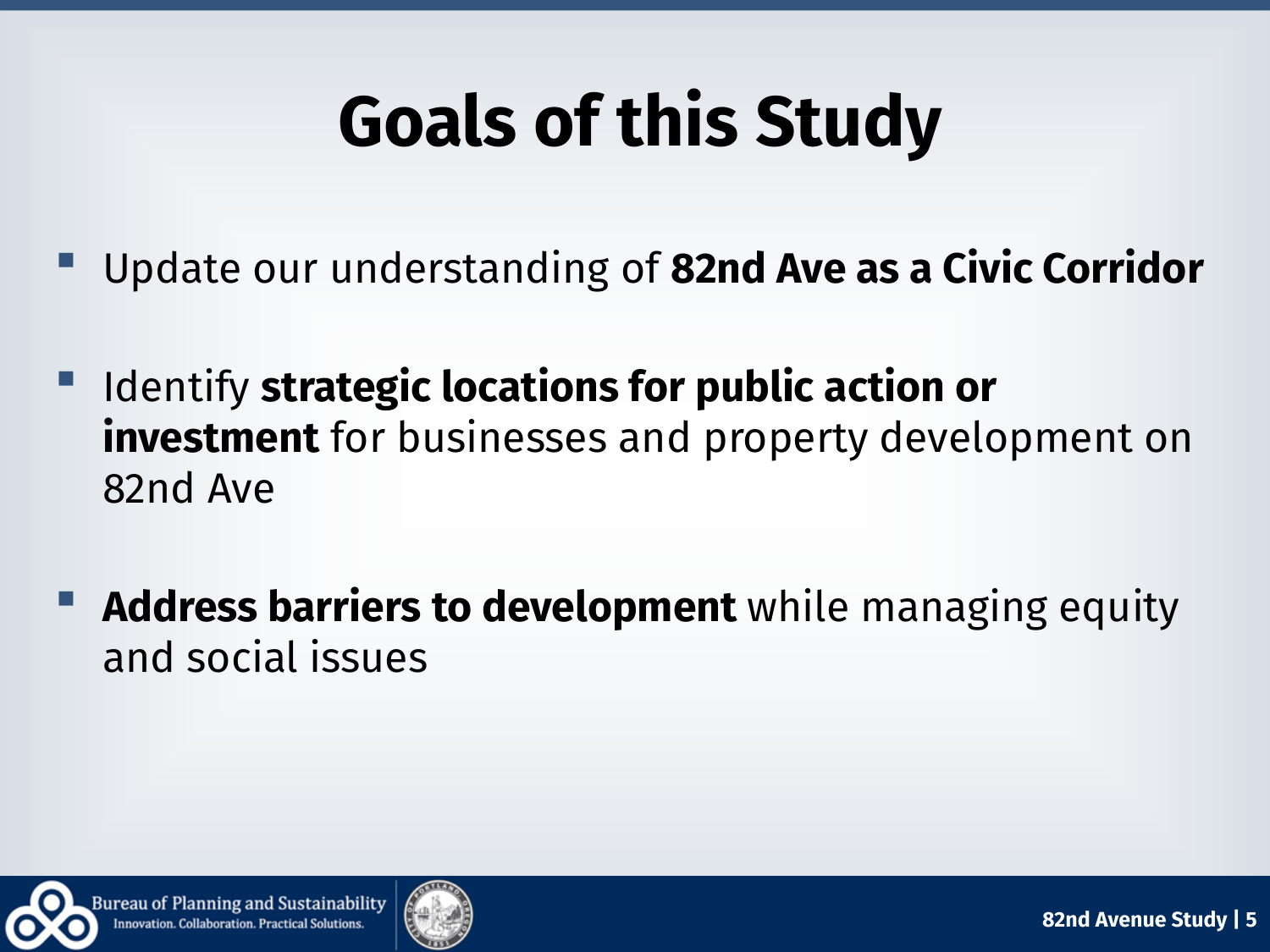

# Goals of this Study
Update our understanding of 82nd Ave as a Civic Corridor

Identify strategic locations for public action or investment for businesses and property development on 82nd Ave

Address barriers to development while managing equity and social issues

82nd Avenue Study | 5